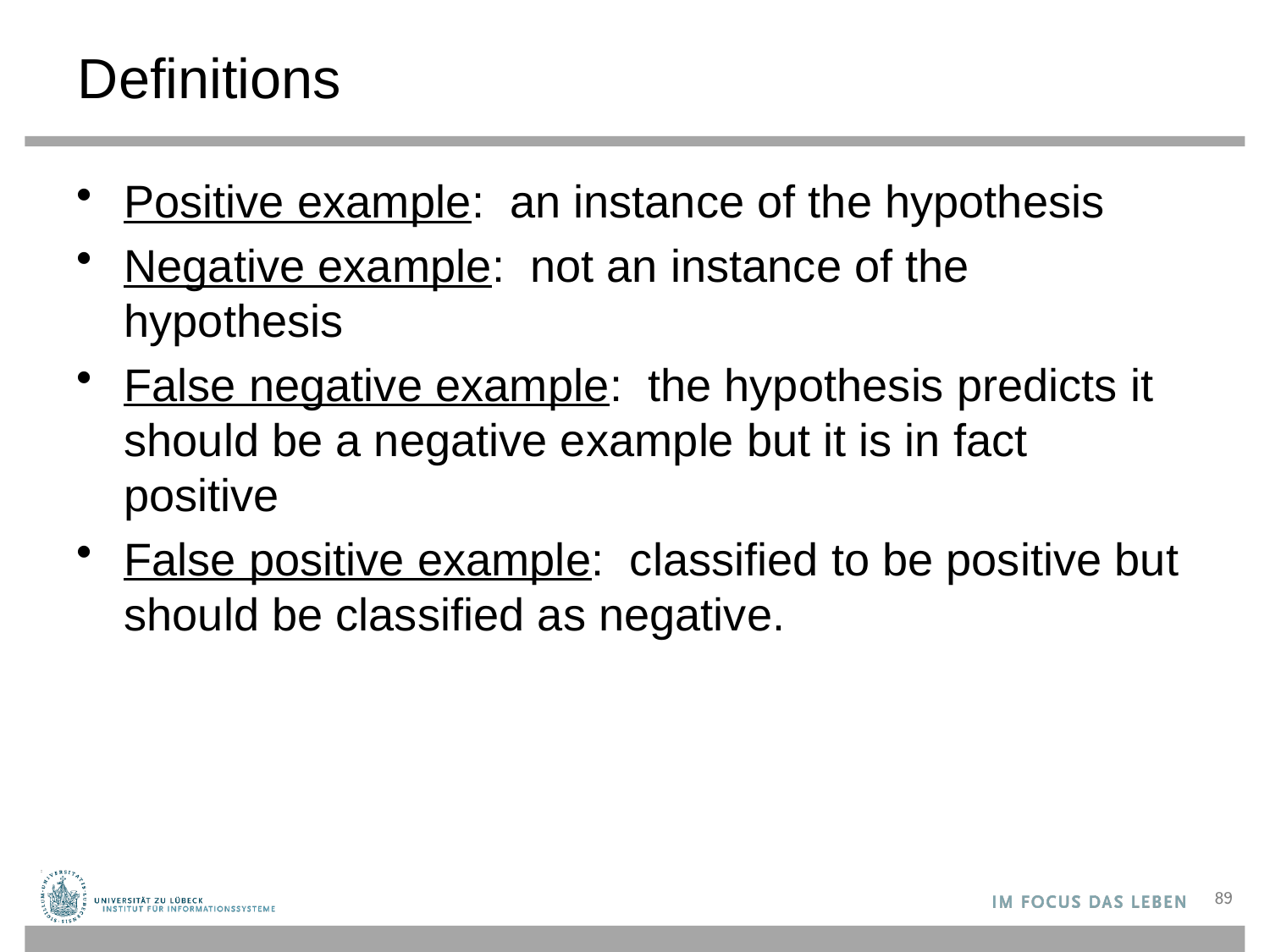

# Definitions
Positive example:  an instance of the hypothesis
Negative example:  not an instance of the hypothesis
False negative example:  the hypothesis predicts it should be a negative example but it is in fact positive
False positive example:  classified to be positive but should be classified as negative.

89